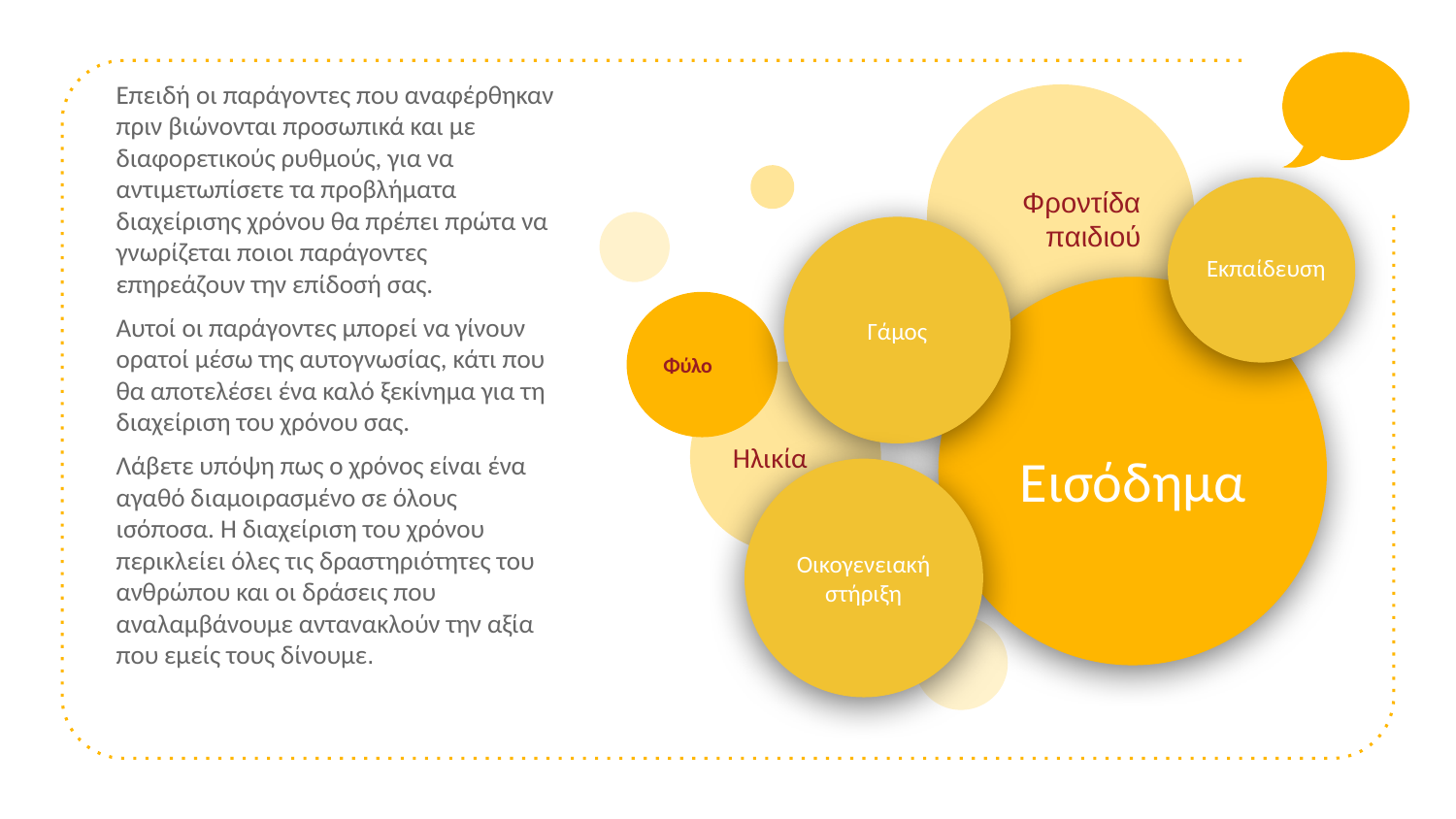

Επειδή οι παράγοντες που αναφέρθηκαν πριν βιώνονται προσωπικά και με διαφορετικούς ρυθμούς, για να αντιμετωπίσετε τα προβλήματα διαχείρισης χρόνου θα πρέπει πρώτα να γνωρίζεται ποιοι παράγοντες επηρεάζουν την επίδοσή σας.
Αυτοί οι παράγοντες μπορεί να γίνουν ορατοί μέσω της αυτογνωσίας, κάτι που θα αποτελέσει ένα καλό ξεκίνημα για τη διαχείριση του χρόνου σας.
Λάβετε υπόψη πως ο χρόνος είναι ένα αγαθό διαμοιρασμένο σε όλους ισόποσα. Η διαχείριση του χρόνου περικλείει όλες τις δραστηριότητες του ανθρώπου και οι δράσεις που αναλαμβάνουμε αντανακλούν την αξία  που εμείς τους δίνουμε.

Φροντίδα παιδιού

Φύλο
Ηλικία

Εκπαίδευση

Γάμος

Εισόδημα

Οικογενειακή στήριξη